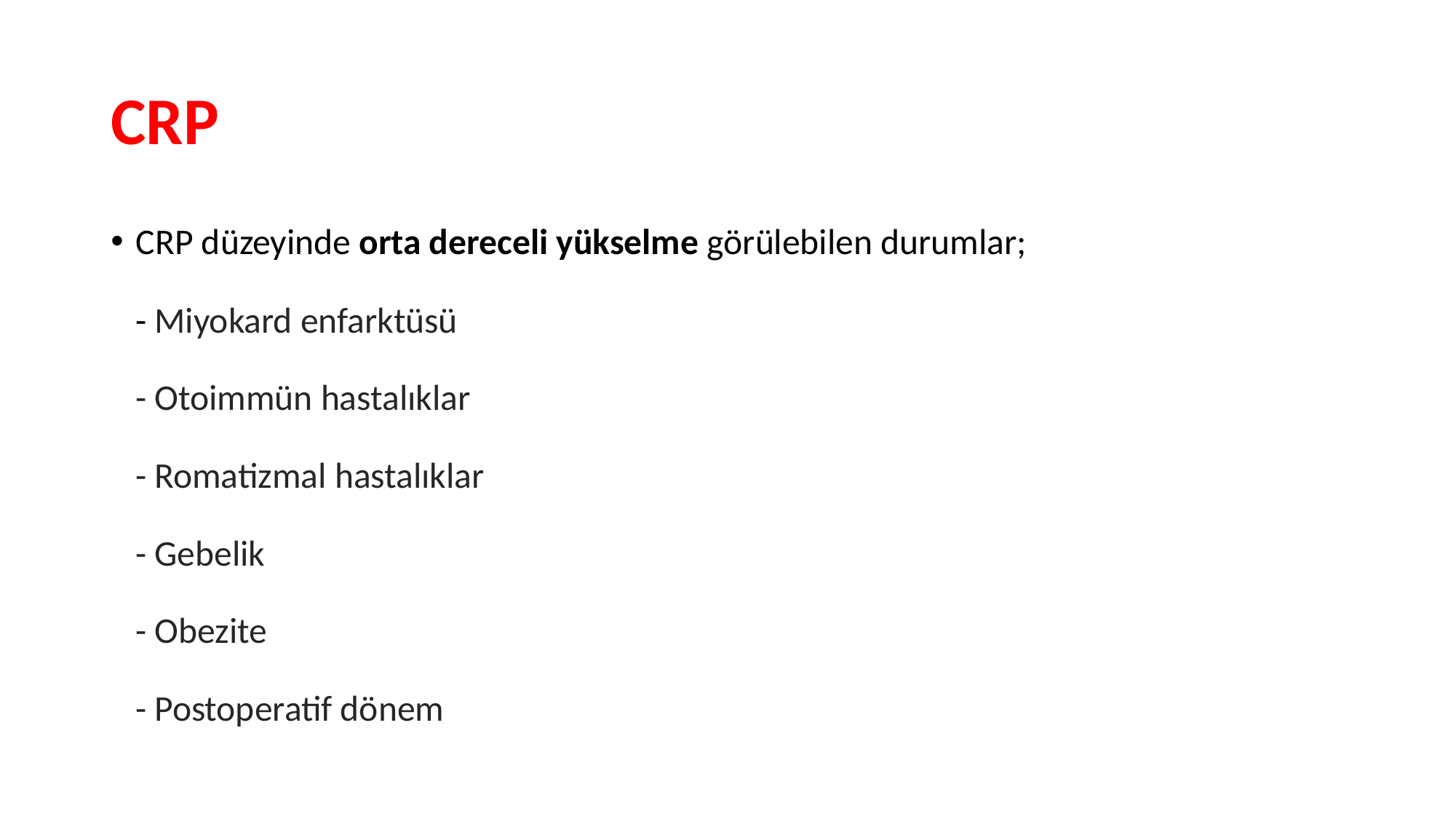

# CRP
CRP düzeyinde orta dereceli yükselme görülebilen durumlar;
   - Miyokard enfarktüsü
   - Otoimmün hastalıklar
   - Romatizmal hastalıklar
   - Gebelik
   - Obezite
   - Postoperatif dönem